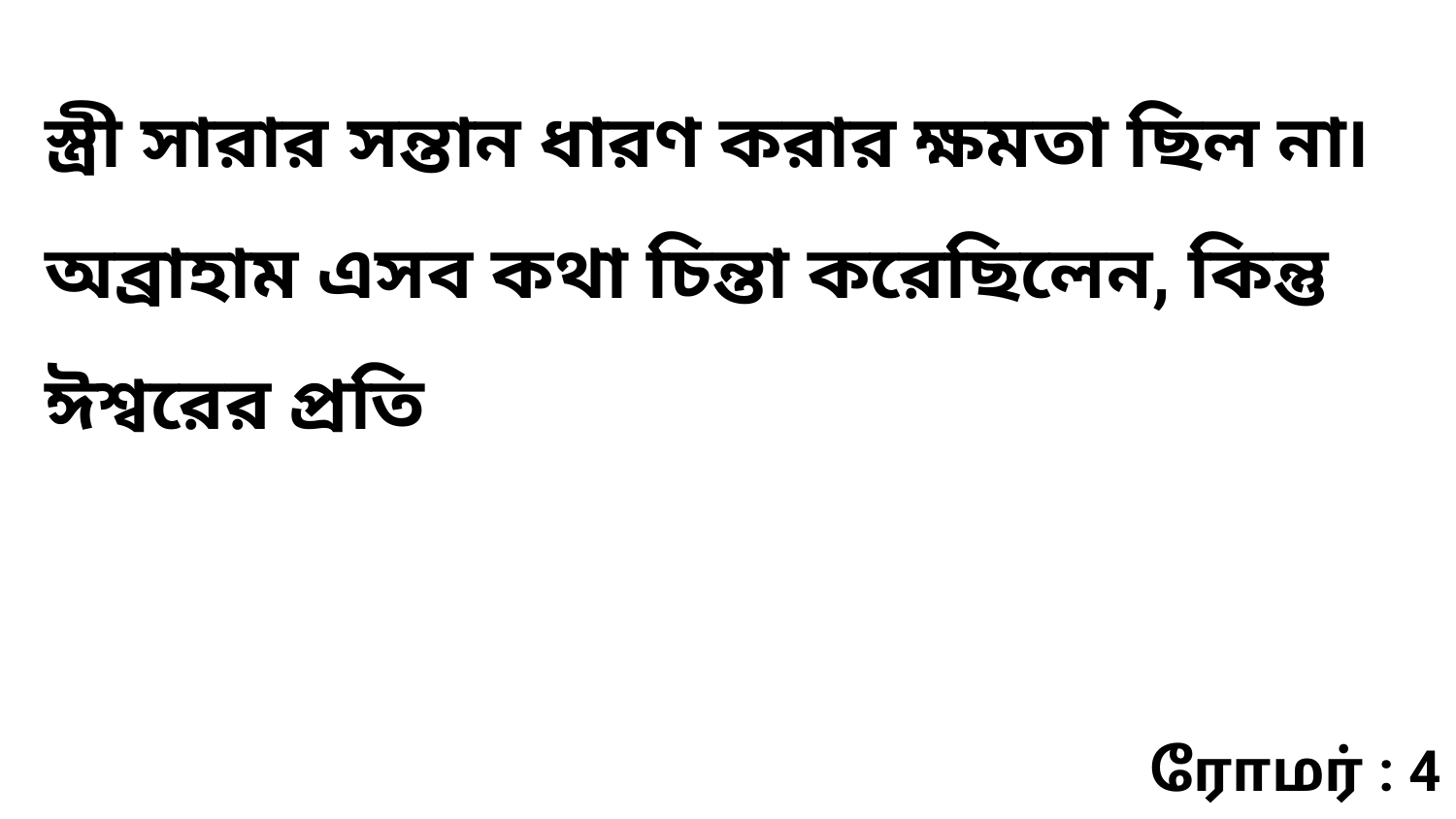

স্ত্রী সারার সন্তান ধারণ করার ক্ষমতা ছিল না৷ অব্রাহাম এসব কথা চিন্তা করেছিলেন, কিন্তু ঈশ্বরের প্রতি
ரோமர் : 4